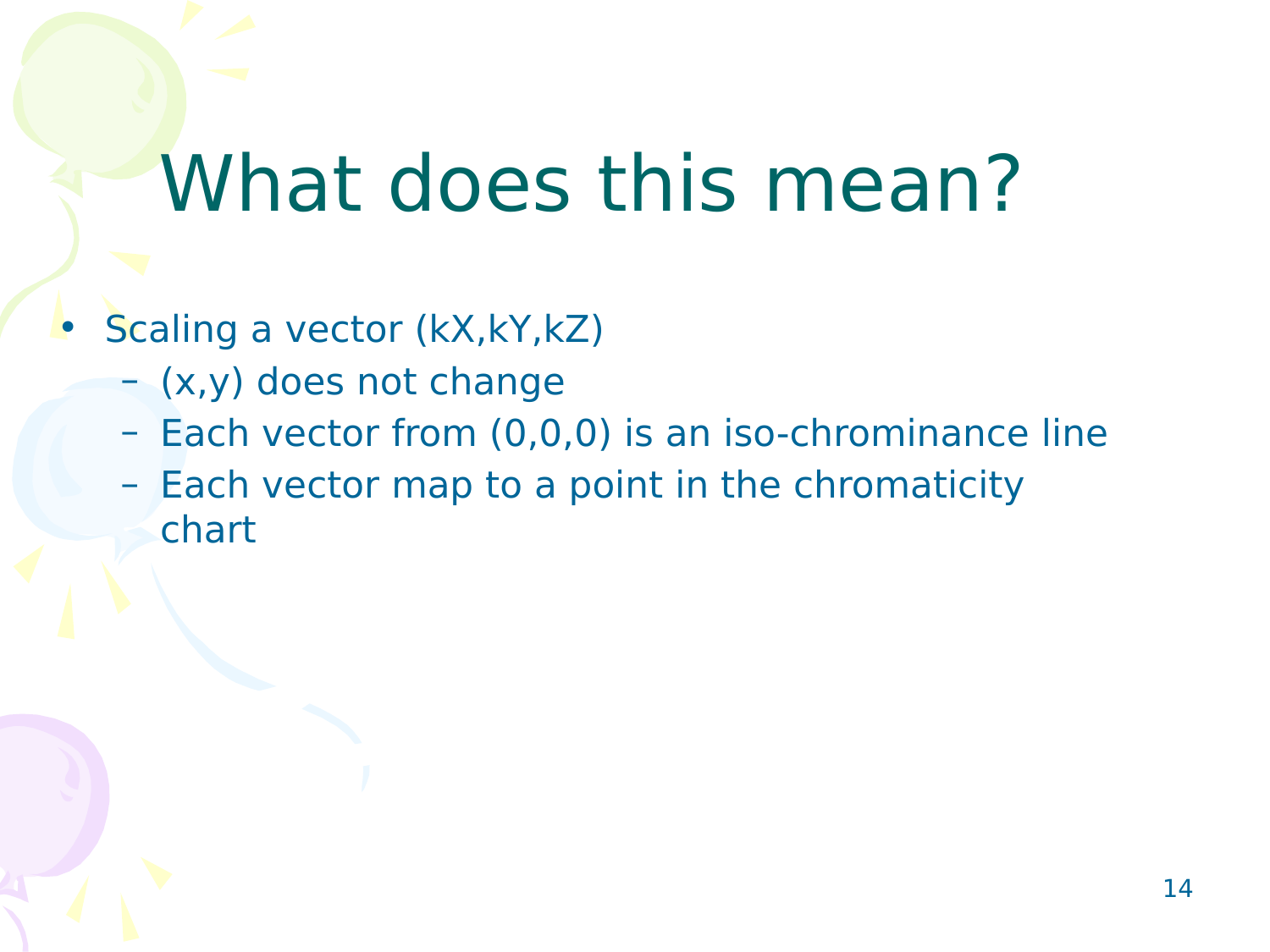

# What does this mean?
Scaling a vector (kX,kY,kZ)
(x,y) does not change
Each vector from (0,0,0) is an iso-chrominance line
Each vector map to a point in the chromaticity chart

14